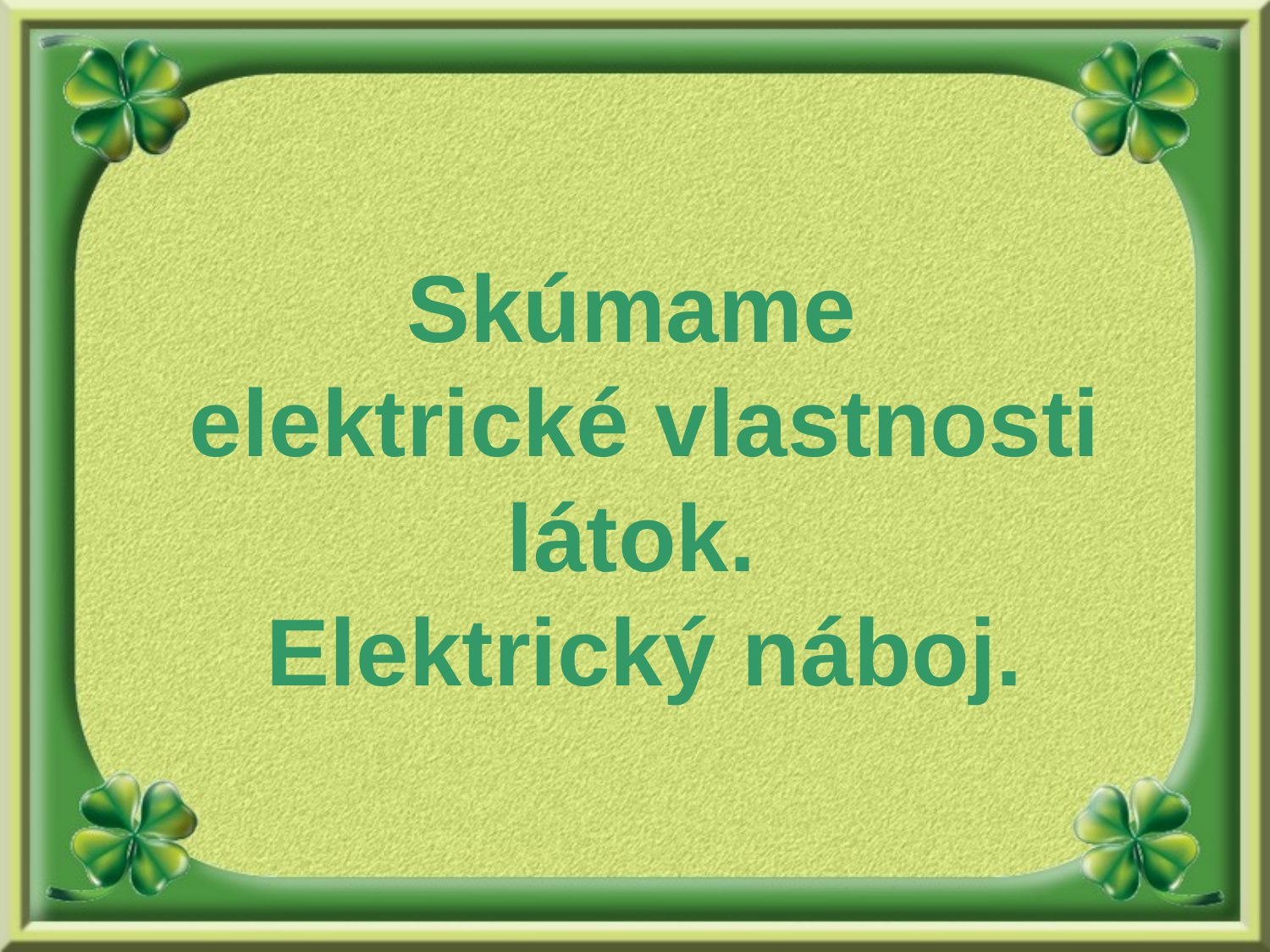

# Skúmame elektrické vlastnosti látok. Elektrický náboj.